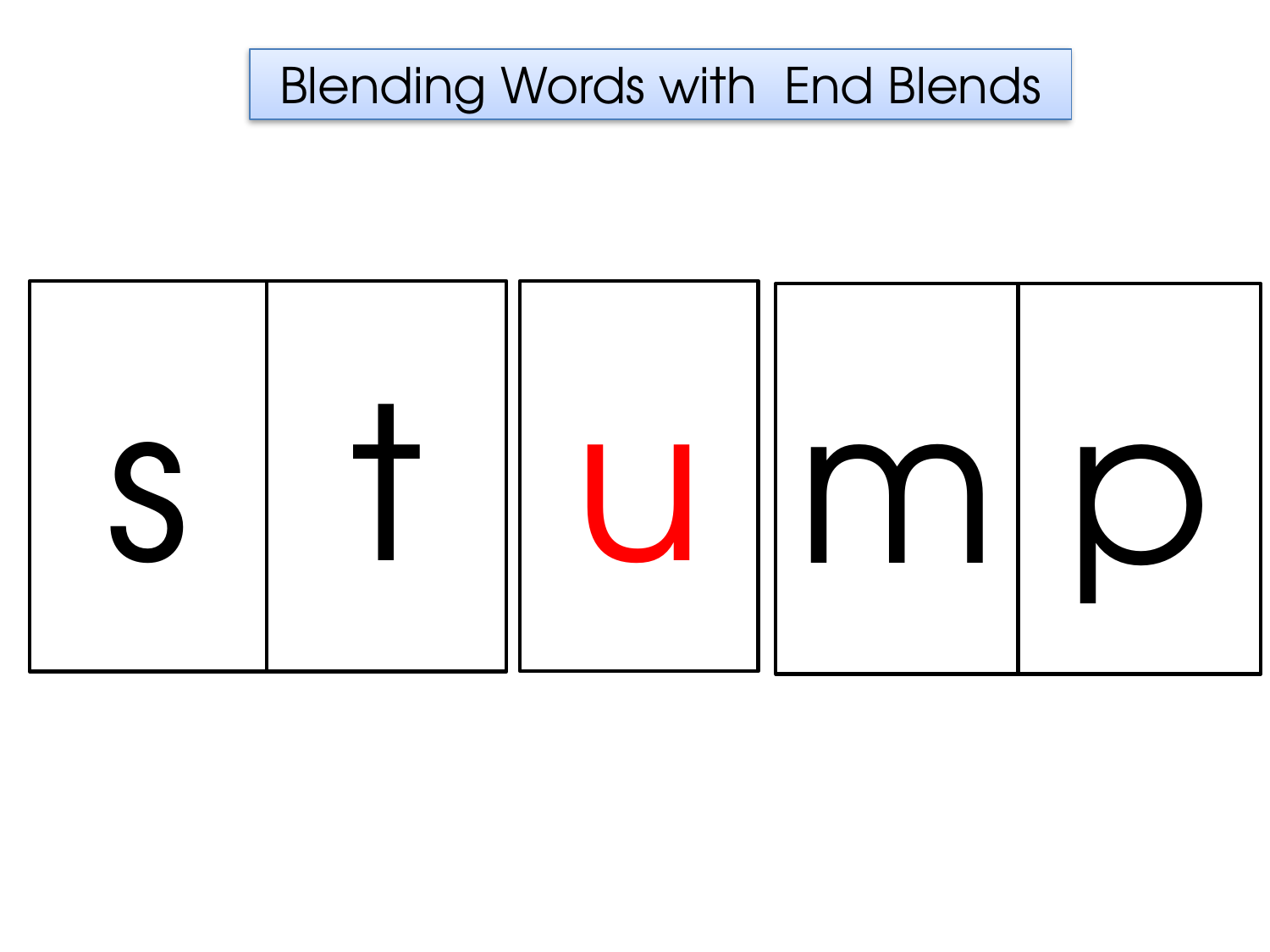

Blending Words with  End Blends
u
s
t
m
p